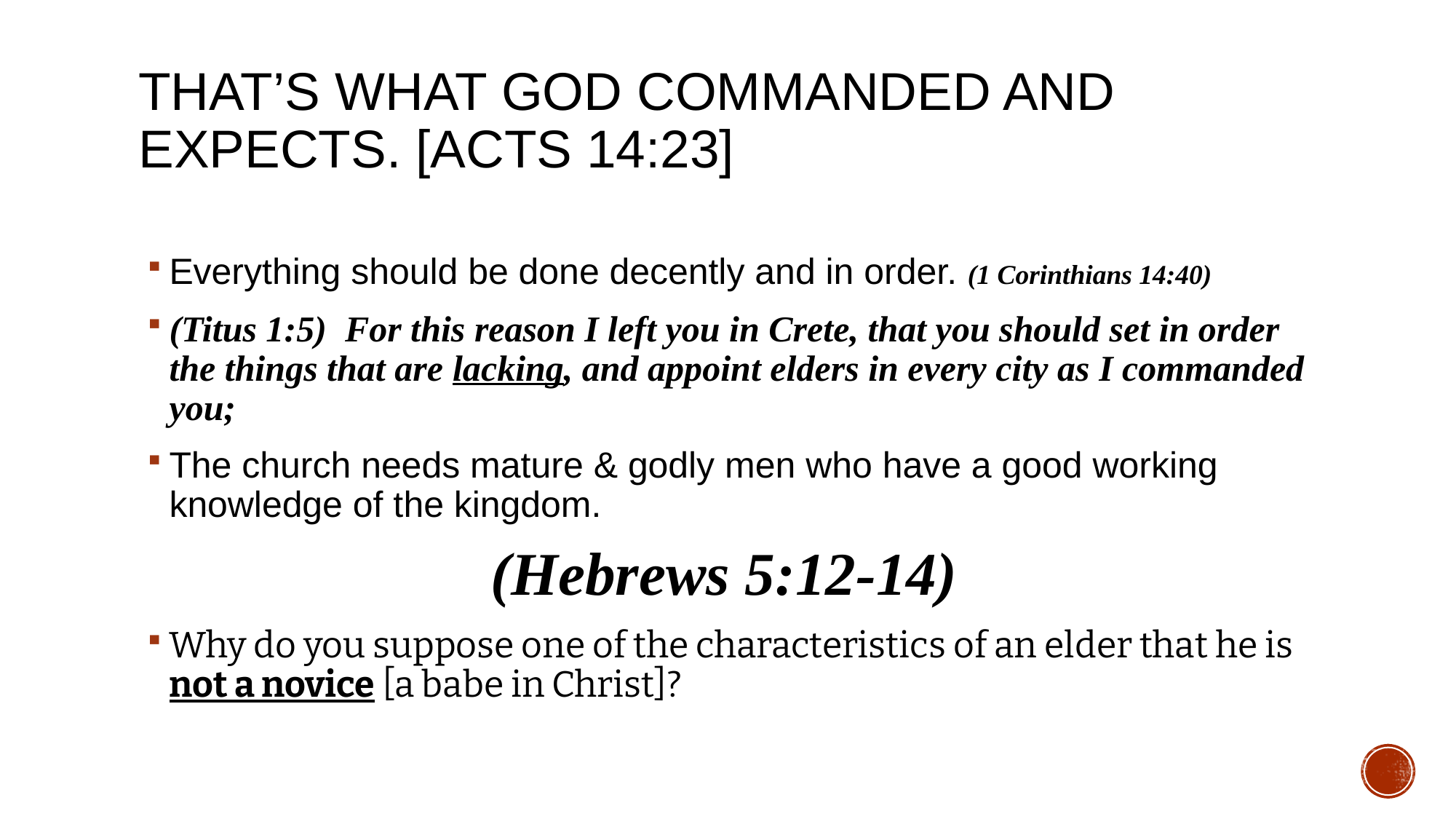

# That’s what God commanded and expects. [Acts 14:23]
Everything should be done decently and in order. (1 Corinthians 14:40)
(Titus 1:5)  For this reason I left you in Crete, that you should set in order the things that are lacking, and appoint elders in every city as I commanded you;
The church needs mature & godly men who have a good working knowledge of the kingdom.
(Hebrews 5:12-14)
Why do you suppose one of the characteristics of an elder that he is not a novice [a babe in Christ]?